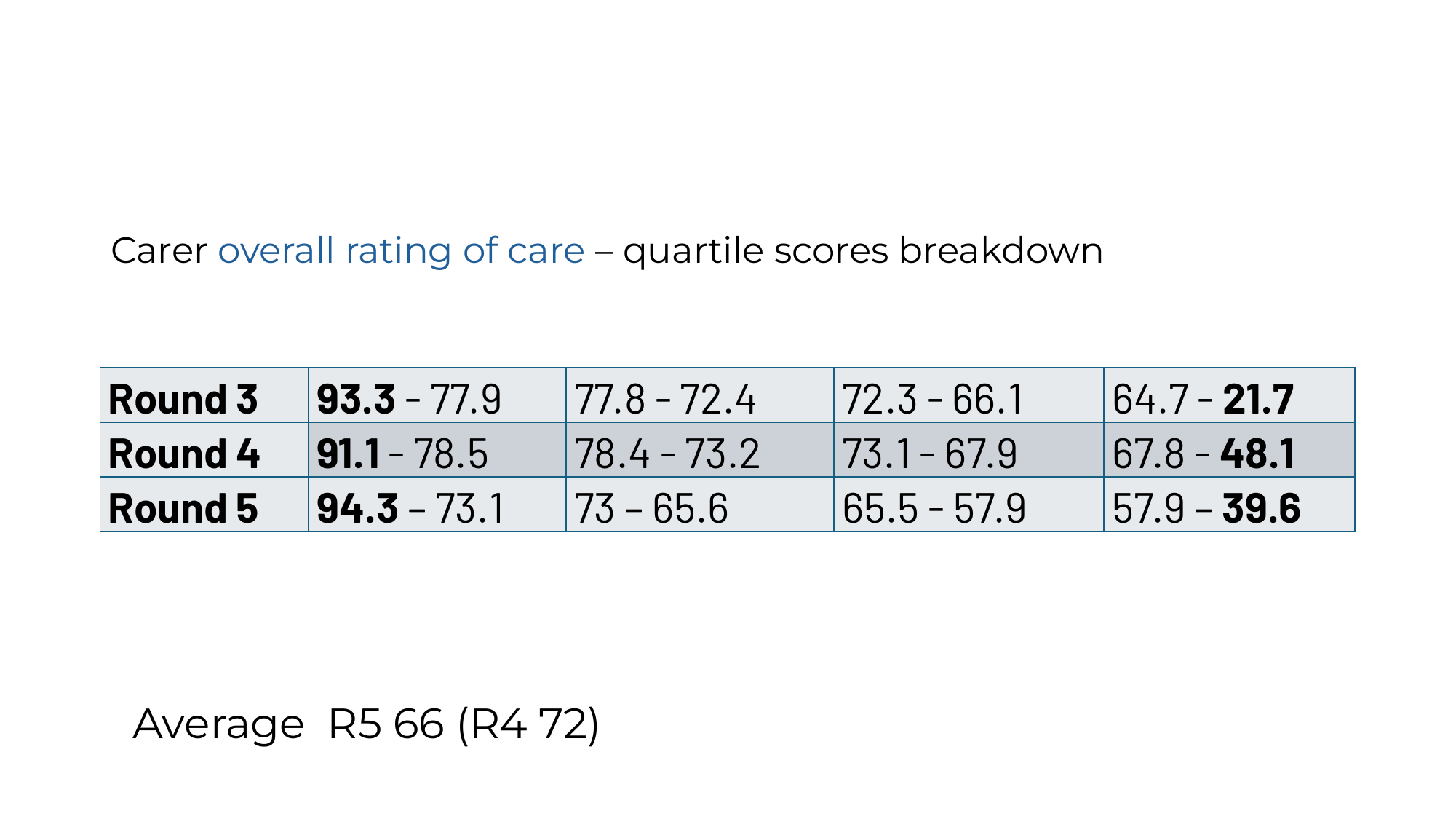

#
Carer overall rating of care – quartile scores breakdown
| Round 3 | 93.3 - 77.9 | 77.8 - 72.4 | 72.3 - 66.1 | 64.7 - 21.7 |
| --- | --- | --- | --- | --- |
| Round 4 | 91.1 - 78.5 | 78.4 - 73.2 | 73.1 - 67.9 | 67.8 - 48.1 |
| Round 5 | 94.3 – 73.1 | 73 – 65.6 | 65.5 - 57.9 | 57.9 – 39.6 |
Average  R5 66 (R4 72)